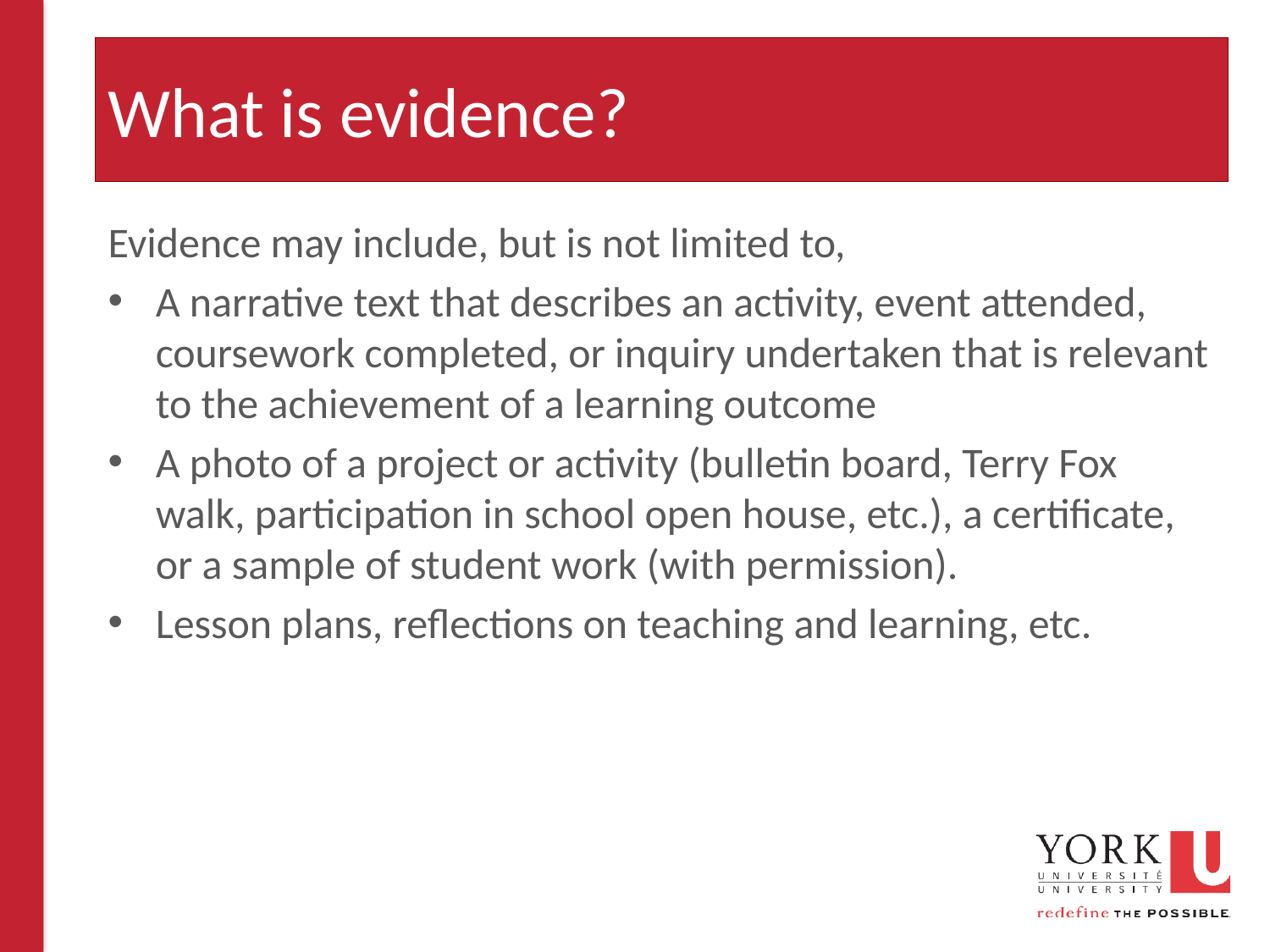

# What is evidence?
Evidence may include, but is not limited to,
A narrative text that describes an activity, event attended, coursework completed, or inquiry undertaken that is relevant to the achievement of a learning outcome
A photo of a project or activity (bulletin board, Terry Fox walk, participation in school open house, etc.), a certificate, or a sample of student work (with permission).
Lesson plans, reflections on teaching and learning, etc.